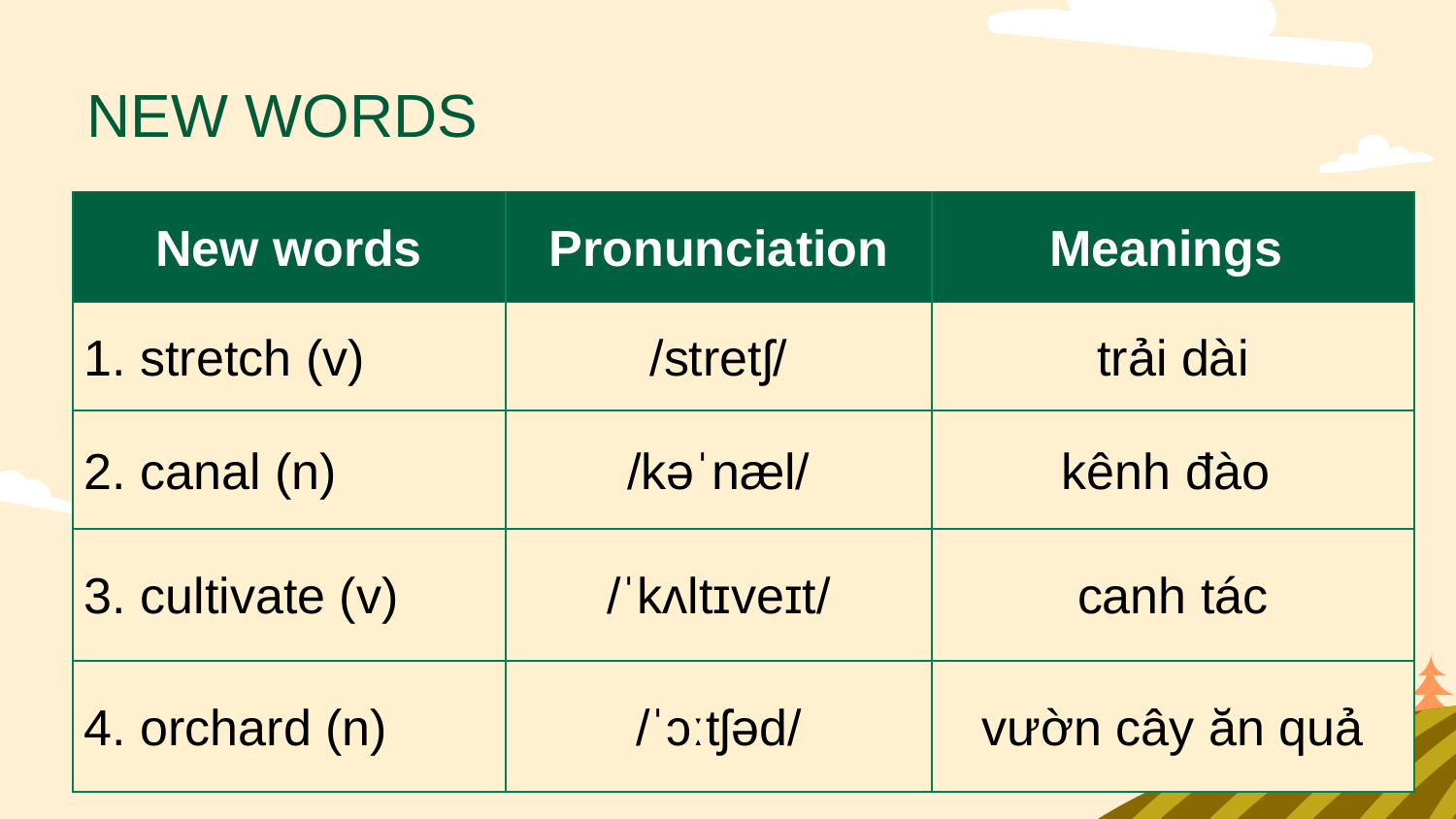

# NEW WORDS
| New words | Pronunciation | Meanings |
| --- | --- | --- |
| 1. stretch (v) | /stretʃ/ | trải dài |
| 2. canal (n) | /kəˈnæl/ | kênh đào |
| 3. cultivate (v) | /ˈkʌltɪveɪt/ | canh tác |
| 4. orchard (n) | /ˈɔːtʃəd/ | vườn cây ăn quả |